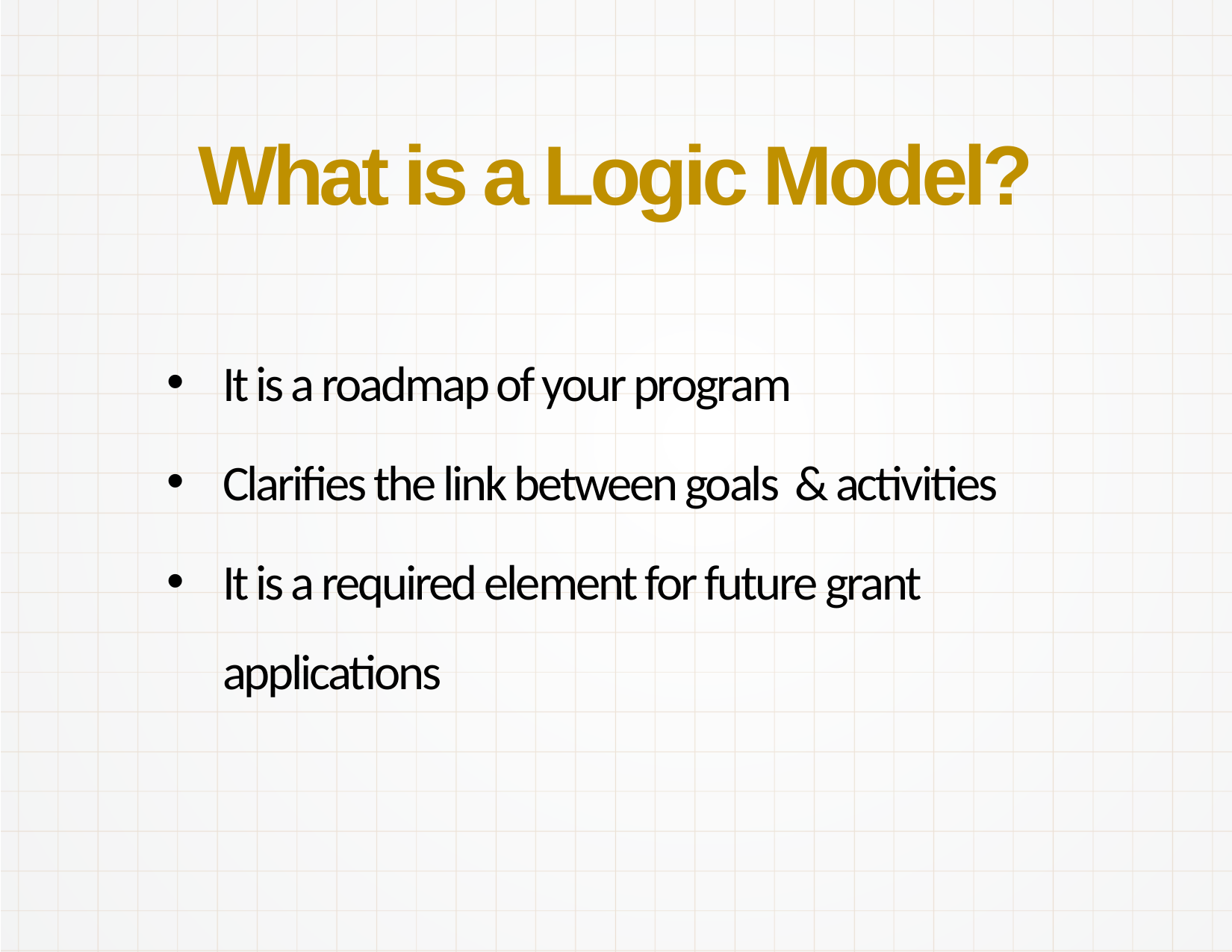

# What is a Logic Model?
It is a roadmap of your program
Clarifies the link between goals  & activities
It is a required element for future grant applications